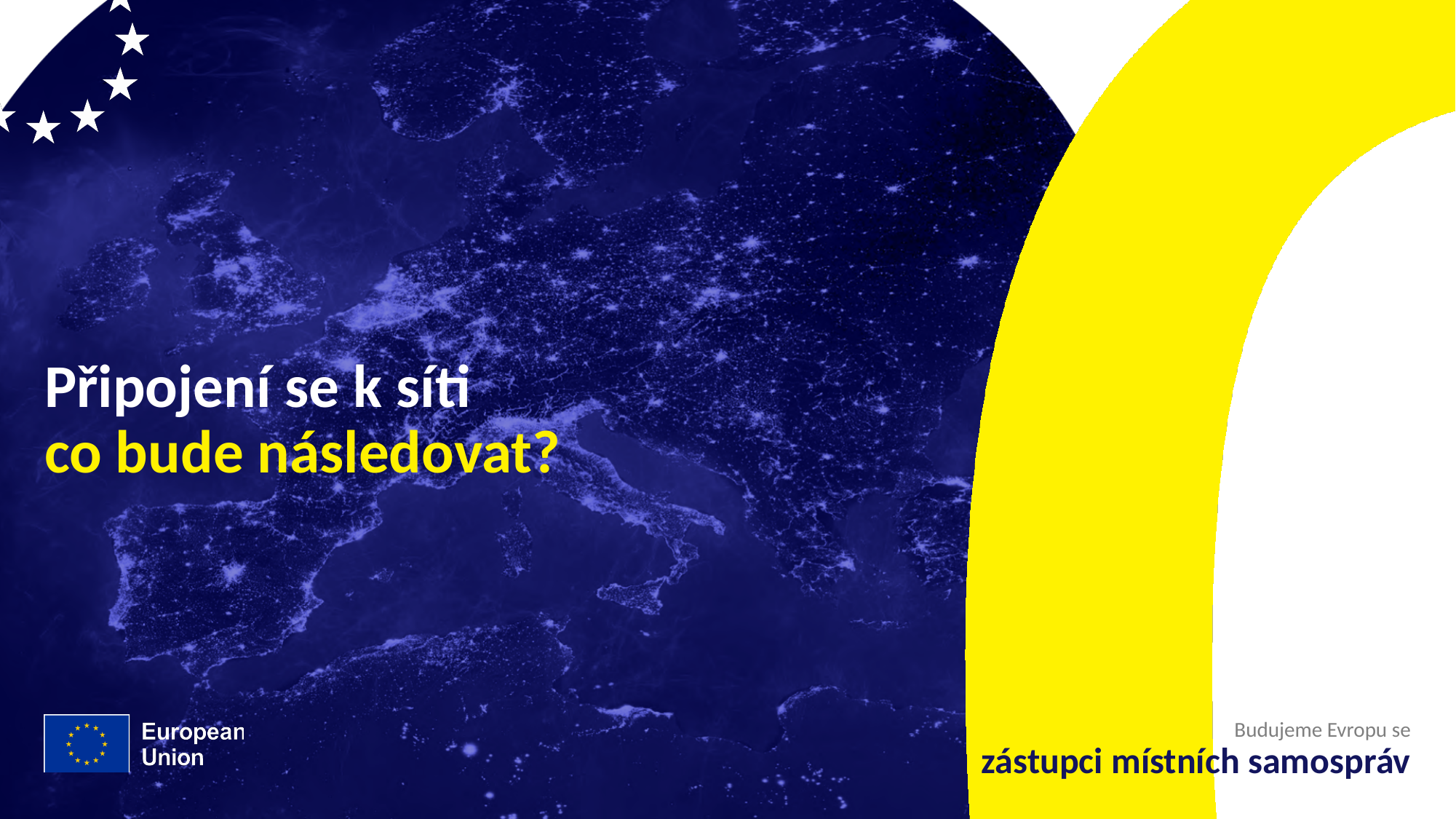

# Připojení se k síti co bude následovat?
Budujeme Evropu se
zástupci místních samospráv